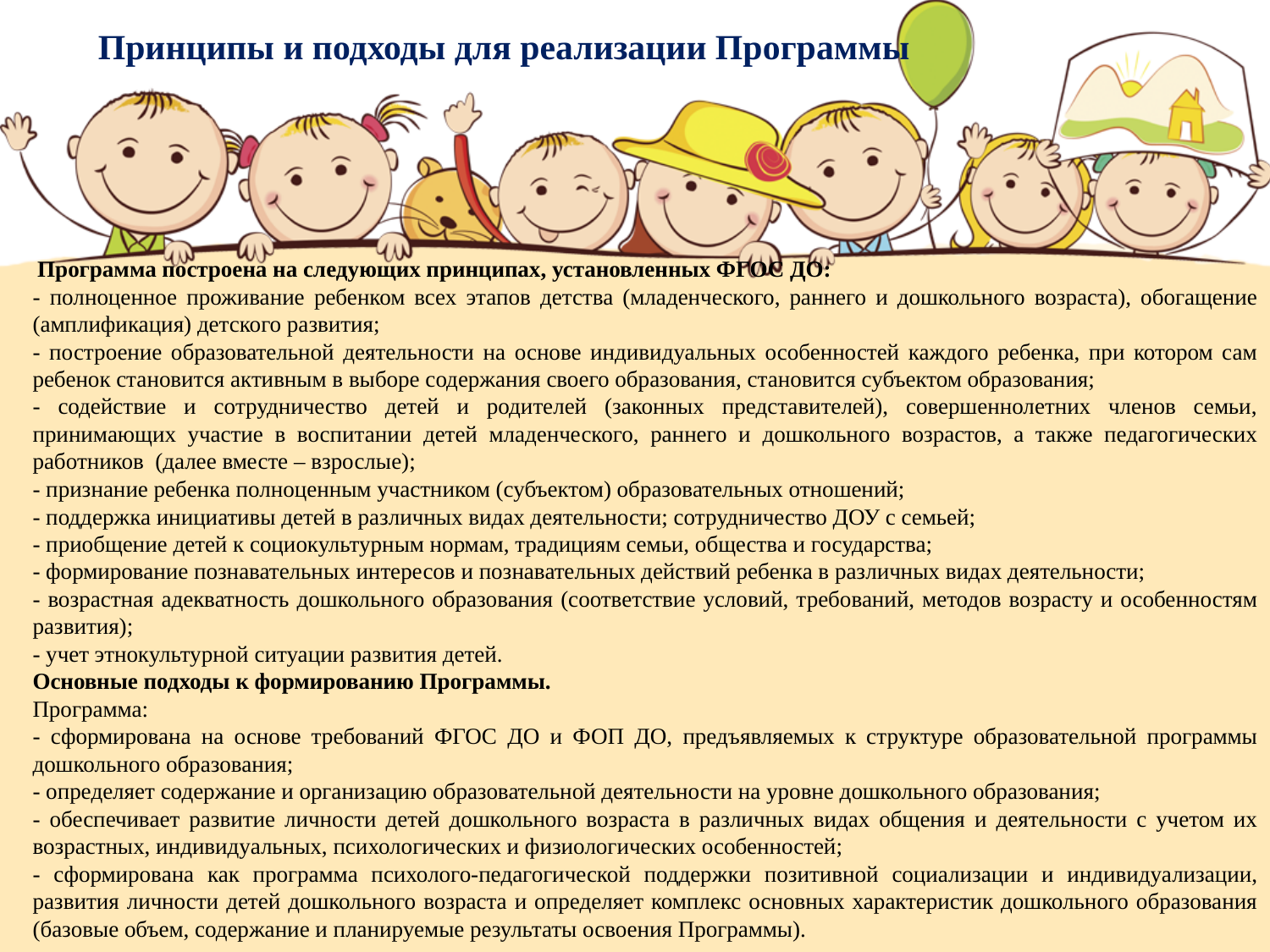

# Принципы и подходы для реализации Программы
 Программа построена на следующих принципах, установленных ФГОС ДО:
- полноценное проживание ребенком всех этапов детства (младенческого, раннего и дошкольного возраста), обогащение (амплификация) детского развития;
- построение образовательной деятельности на основе индивидуальных особенностей каждого ребенка, при котором сам ребенок становится активным в выборе содержания своего образования, становится субъектом образования;
- содействие и сотрудничество детей и родителей (законных представителей), совершеннолетних членов семьи, принимающих участие в воспитании детей младенческого, раннего и дошкольного возрастов, а также педагогических работников  (далее вместе – взрослые);
- признание ребенка полноценным участником (субъектом) образовательных отношений;
- поддержка инициативы детей в различных видах деятельности; сотрудничество ДОУ с семьей;
- приобщение детей к социокультурным нормам, традициям семьи, общества и государства;
- формирование познавательных интересов и познавательных действий ребенка в различных видах деятельности;
- возрастная адекватность дошкольного образования (соответствие условий, требований, методов возрасту и особенностям развития);
- учет этнокультурной ситуации развития детей.
Основные подходы к формированию Программы.
Программа:
- сформирована на основе требований ФГОС ДО и ФОП ДО, предъявляемых к структуре образовательной программы дошкольного образования;
- определяет содержание и организацию образовательной деятельности на уровне дошкольного образования;
- обеспечивает развитие личности детей дошкольного возраста в различных видах общения и деятельности с учетом их возрастных, индивидуальных, психологических и физиологических особенностей;
- сформирована как программа психолого-педагогической поддержки позитивной социализации и индивидуализации, развития личности детей дошкольного возраста и определяет комплекс основных характеристик дошкольного образования (базовые объем, содержание и планируемые результаты освоения Программы).